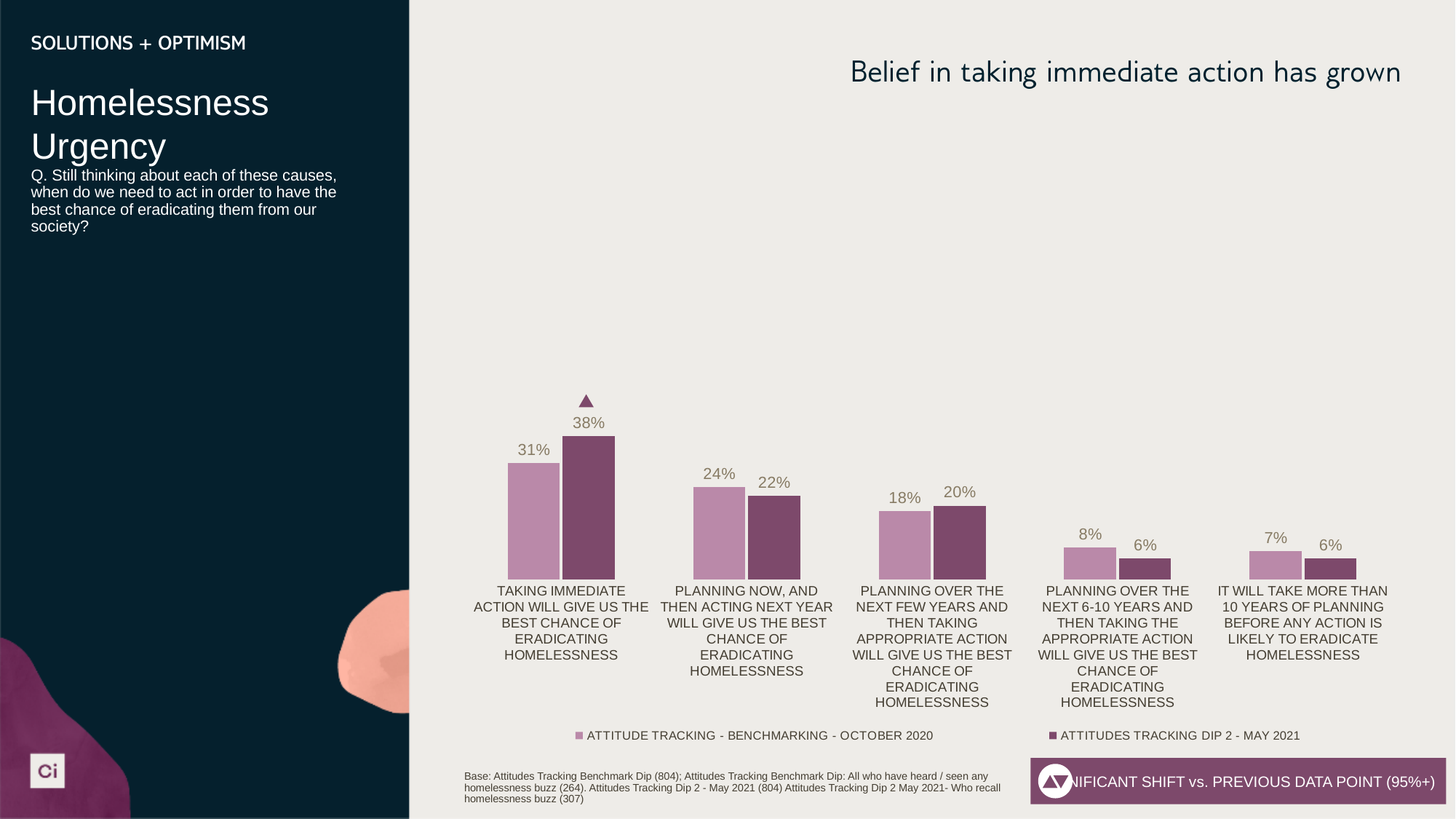

# SOLUTIONS + OPTIMISM
Belief in taking immediate action has grown
Homelessness Urgency

### Chart

| Category | ATTITUDE TRACKING - BENCHMARKING - OCTOBER 2020 | ATTITUDES TRACKING DIP 2 - MAY 2021 |
|---|---|---|
| TAKING IMMEDIATE ACTION WILL GIVE US THE BEST CHANCE OF ERADICATING HOMELESSNESS | 0.309069124389557 | 0.381597438244335 |
| PLANNING NOW, AND THEN ACTING NEXT YEAR WILL GIVE US THE BEST CHANCE OF ERADICATING HOMELESSNESS | 0.244798679316104 | 0.221919178130581 |
| PLANNING OVER THE NEXT FEW YEARS AND THEN TAKING APPROPRIATE ACTION WILL GIVE US THE BEST CHANCE OF ERADICATING HOMELESSNESS | 0.181918590039565 | 0.196026063212473 |
| PLANNING OVER THE NEXT 6-10 YEARS AND THEN TAKING THE APPROPRIATE ACTION WILL GIVE US THE BEST CHANCE OF ERADICATING HOMELESSNESS | 0.0838666614011786 | 0.0550770019259286 |
| IT WILL TAKE MORE THAN 10 YEARS OF PLANNING BEFORE ANY ACTION IS LIKELY TO ERADICATE HOMELESSNESS | 0.0747813181966855 | 0.0557420757237069 |
Q. Still thinking about each of these causes, when do we need to act in order to have the best chance of eradicating them from our society?

SIGNIFICANT SHIFT vs. PREVIOUS DATA POINT (95%+)
53

53
Base: Attitudes Tracking Benchmark Dip (804); Attitudes Tracking Benchmark Dip: All who have heard / seen any homelessness buzz (264). Attitudes Tracking Dip 2 - May 2021 (804) Attitudes Tracking Dip 2 May 2021- Who recall homelessness buzz (307)